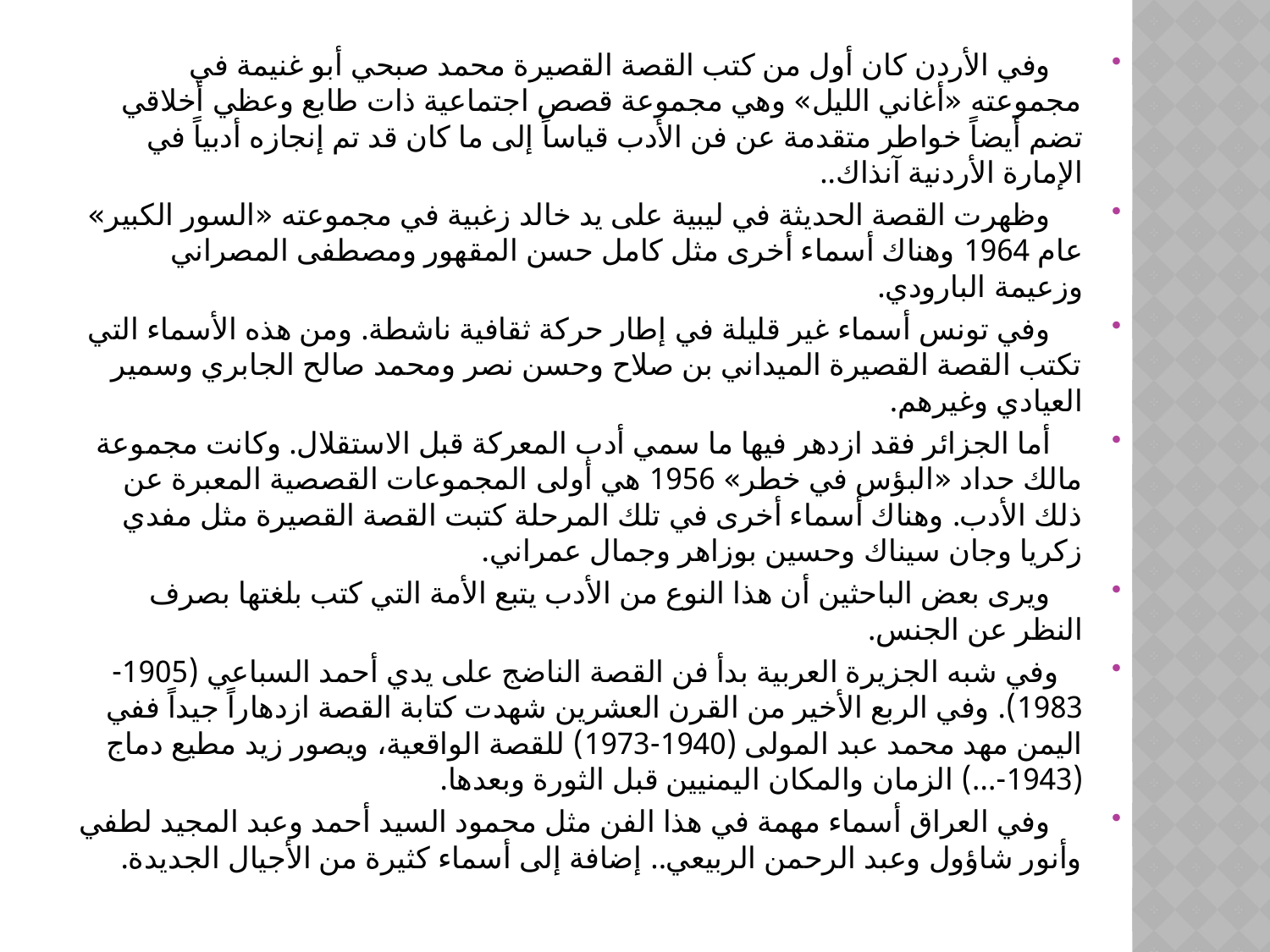

وفي الأردن كان أول من كتب القصة القصيرة محمد صبحي أبو غنيمة في مجموعته «أغاني الليل» وهي مجموعة قصص اجتماعية ذات طابع وعظي أخلاقي تضم أيضاً خواطر متقدمة عن فن الأدب قياساً إلى ما كان قد تم إنجازه أدبياً في الإمارة الأردنية آنذاك..
    وظهرت القصة الحديثة في ليبية على يد خالد زغبية في مجموعته «السور الكبير» عام 1964 وهناك أسماء أخرى مثل كامل حسن المقهور ومصطفى المصراني وزعيمة البارودي.
    وفي تونس أسماء غير قليلة في إطار حركة ثقافية ناشطة. ومن هذه الأسماء التي تكتب القصة القصيرة الميداني بن صلاح وحسن نصر ومحمد صالح الجابري وسمير العيادي وغيرهم.
    أما الجزائر فقد ازدهر فيها ما سمي أدب المعركة قبل الاستقلال. وكانت مجموعة مالك حداد «البؤس في خطر» 1956 هي أولى المجموعات القصصية المعبرة عن ذلك الأدب. وهناك أسماء أخرى في تلك المرحلة كتبت القصة القصيرة مثل مفدي زكريا وجان سيناك وحسين بوزاهر وجمال عمراني.
    ويرى بعض الباحثين أن هذا النوع من الأدب يتبع الأمة التي كتب بلغتها بصرف النظر عن الجنس.
   وفي شبه الجزيرة العربية بدأ فن القصة الناضج على يدي أحمد السباعي (1905-1983). وفي الربع الأخير من القرن العشرين شهدت كتابة القصة ازدهاراً جيداً ففي اليمن مهد محمد عبد المولى (1940-1973) للقصة الواقعية، ويصور زيد مطيع دماج (1943-...) الزمان والمكان اليمنيين قبل الثورة وبعدها.
    وفي العراق أسماء مهمة في هذا الفن مثل محمود السيد أحمد وعبد المجيد لطفي وأنور شاؤول وعبد الرحمن الربيعي.. إضافة إلى أسماء كثيرة من الأجيال الجديدة.

#